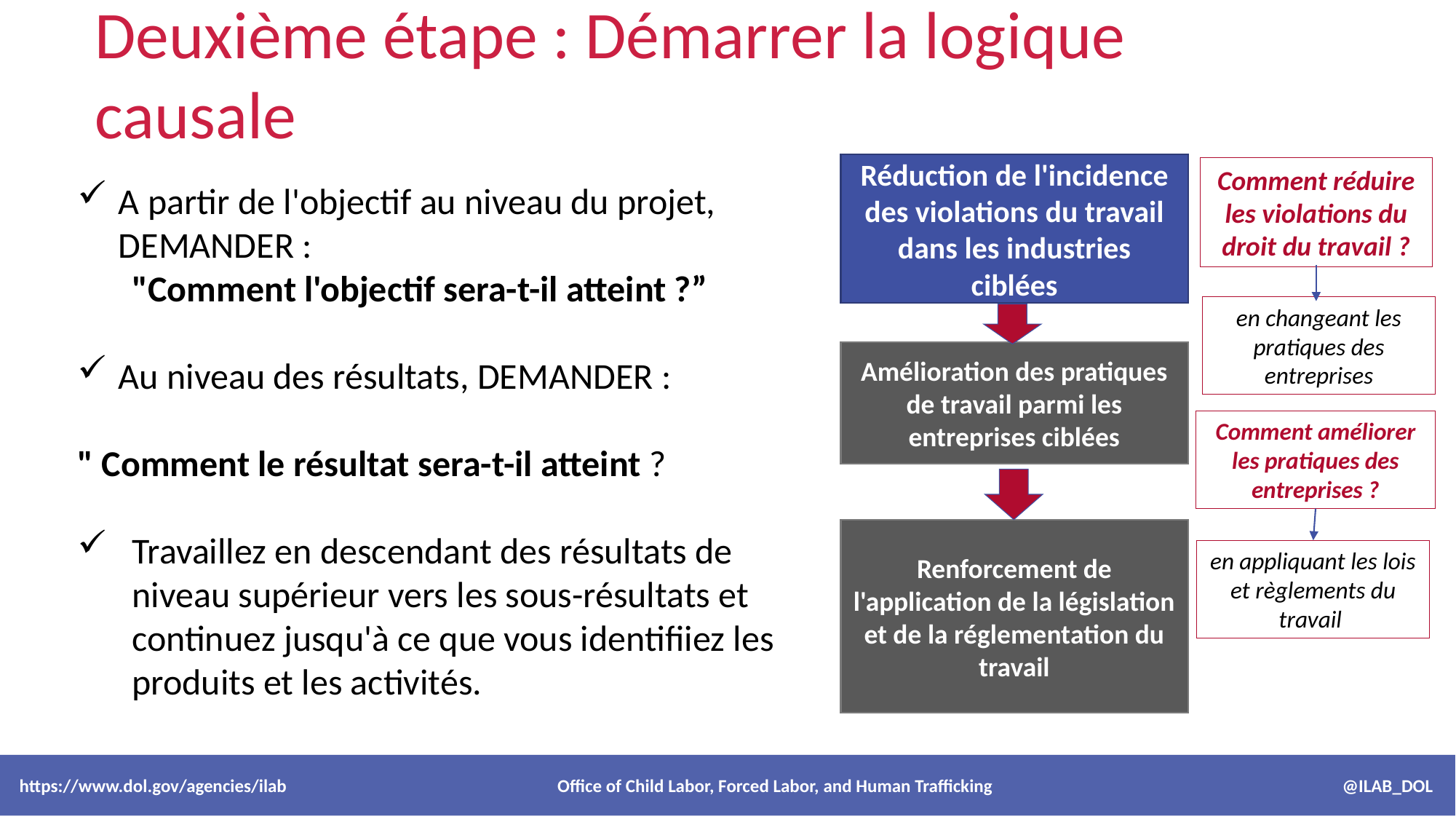

Deuxième étape : Démarrer la logique causale
Réduction de l'incidence des violations du travail dans les industries ciblées
Comment réduire les violations du droit du travail ?
en changeant les pratiques des entreprises

Amélioration des pratiques de travail parmi les entreprises ciblées
Comment améliorer les pratiques des entreprises ?

Renforcement de l'application de la législation et de la réglementation du travail
en appliquant les lois et règlements du travail
A partir de l'objectif au niveau du projet, DEMANDER :
"Comment l'objectif sera-t-il atteint ?”

Au niveau des résultats, DEMANDER :

" Comment le résultat sera-t-il atteint ?

Travaillez en descendant des résultats de niveau supérieur vers les sous-résultats et continuez jusqu'à ce que vous identifiiez les produits et les activités.
   https://www.dol.gov/agencies/ilab                                                                 Office of Child Labor, Forced Labor, and Human Trafficking                                                                                    @ILAB_DOL